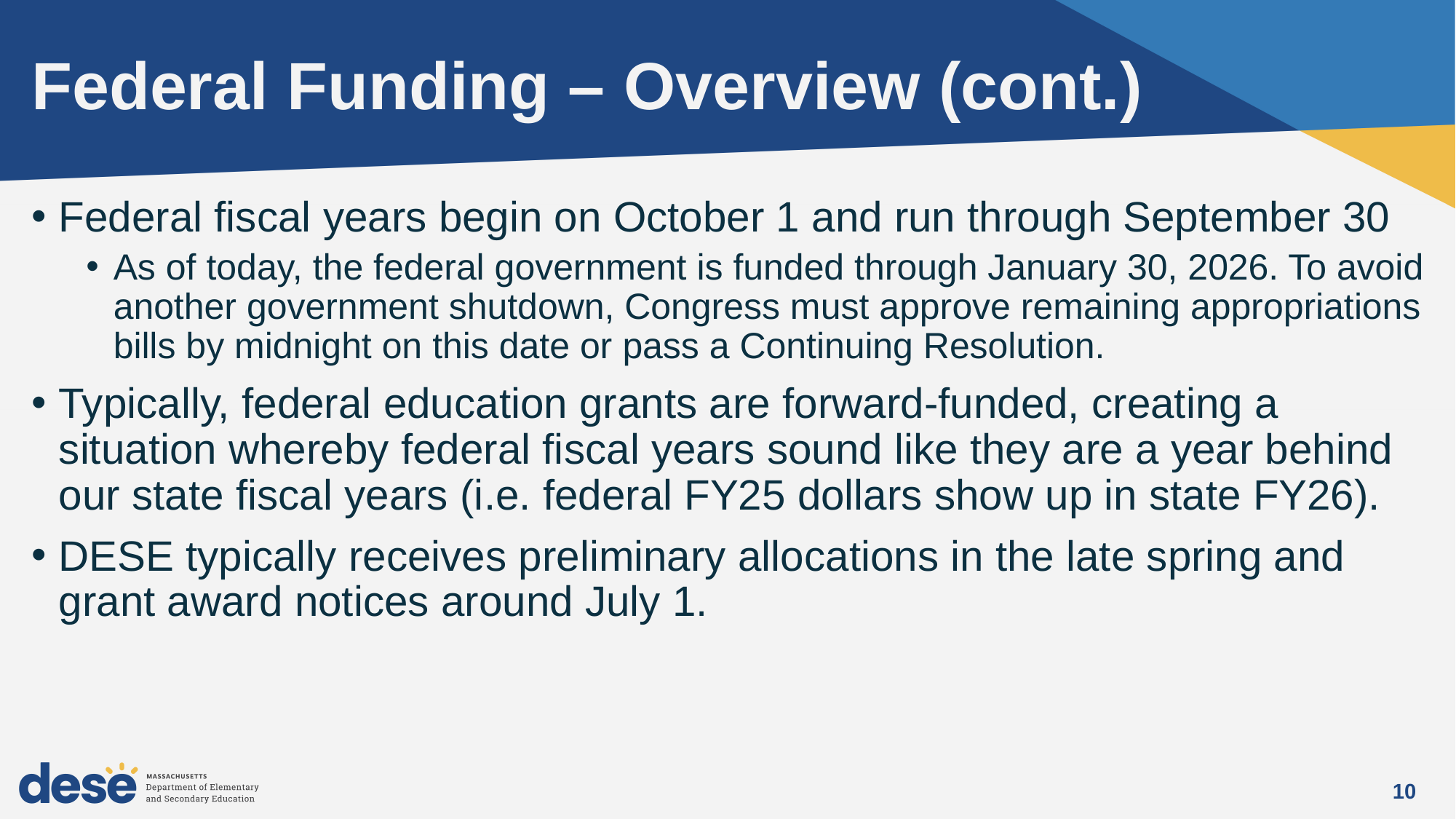

# Federal Funding – Overview (cont.)
Federal fiscal years begin on October 1 and run through September 30
As of today, the federal government is funded through January 30, 2026. To avoid another government shutdown, Congress must approve remaining appropriations bills by midnight on this date or pass a Continuing Resolution.
Typically, federal education grants are forward-funded, creating a situation whereby federal fiscal years sound like they are a year behind our state fiscal years (i.e. federal FY25 dollars show up in state FY26).
DESE typically receives preliminary allocations in the late spring and grant award notices around July 1.
10